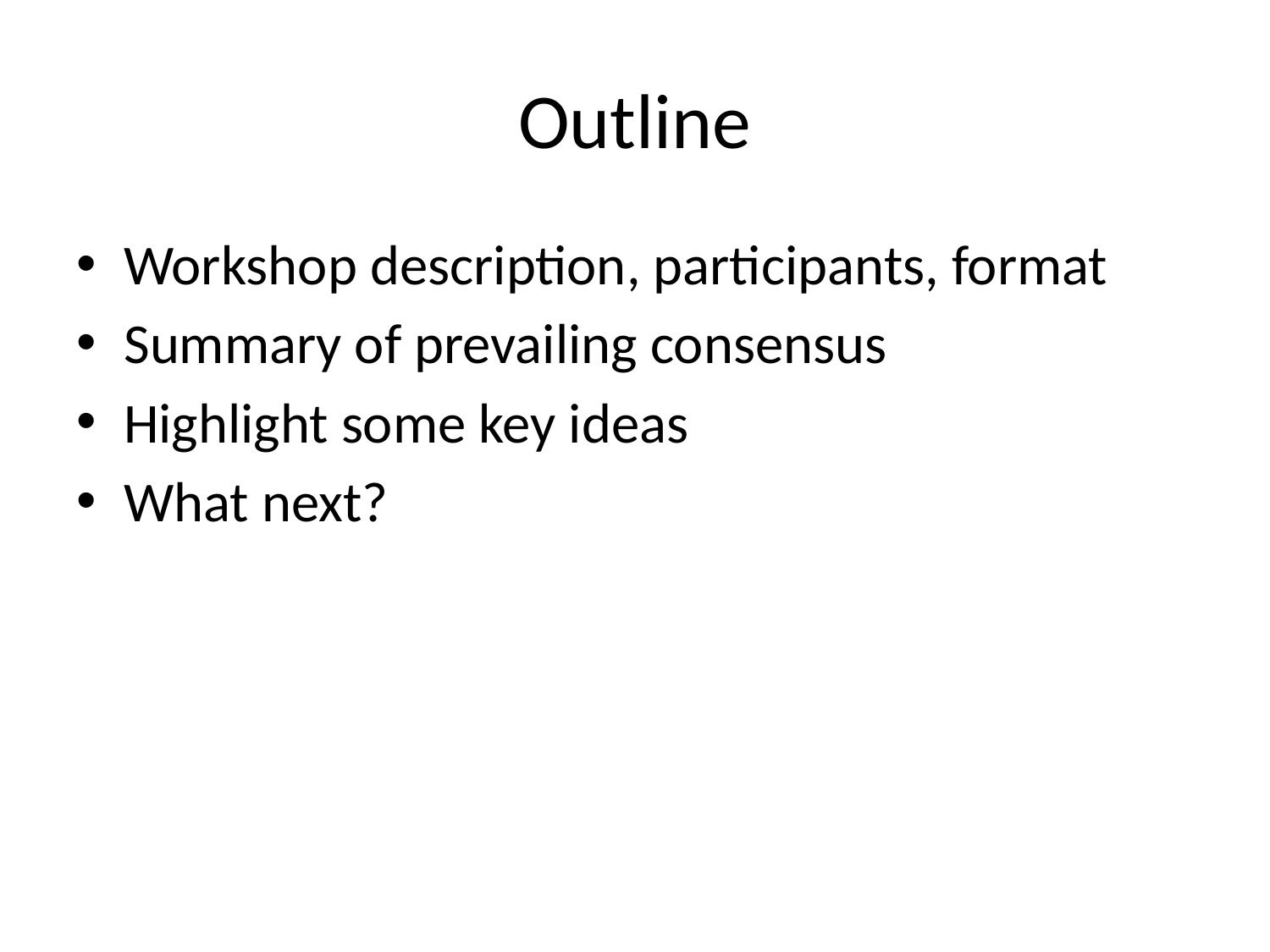

# Outline
Workshop description, participants, format
Summary of prevailing consensus
Highlight some key ideas
What next?